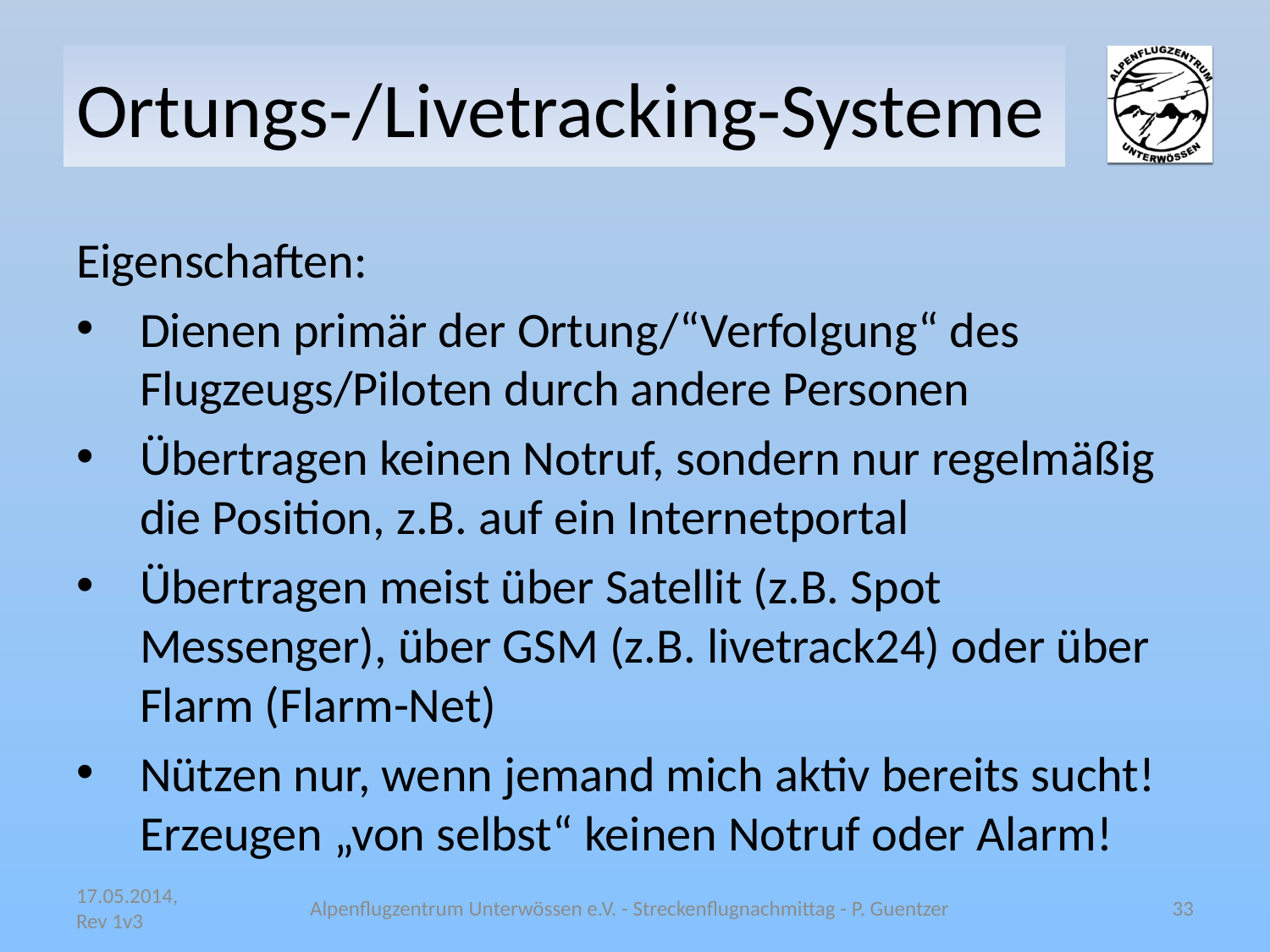

# Ortungs-/Livetracking-Systeme
Eigenschaften:
Dienen primär der Ortung/“Verfolgung“ des Flugzeugs/Piloten durch andere Personen
Übertragen keinen Notruf, sondern nur regelmäßig die Position, z.B. auf ein Internetportal
Übertragen meist über Satellit (z.B. Spot Messenger), über GSM (z.B. livetrack24) oder über Flarm (Flarm-Net)
Nützen nur, wenn jemand mich aktiv bereits sucht!
Erzeugen „von selbst“ keinen Notruf oder Alarm!

17.05.2014, Rev 1v3
Alpenflugzentrum Unterwössen e.V. - Streckenflugnachmittag - P. Guentzer
33